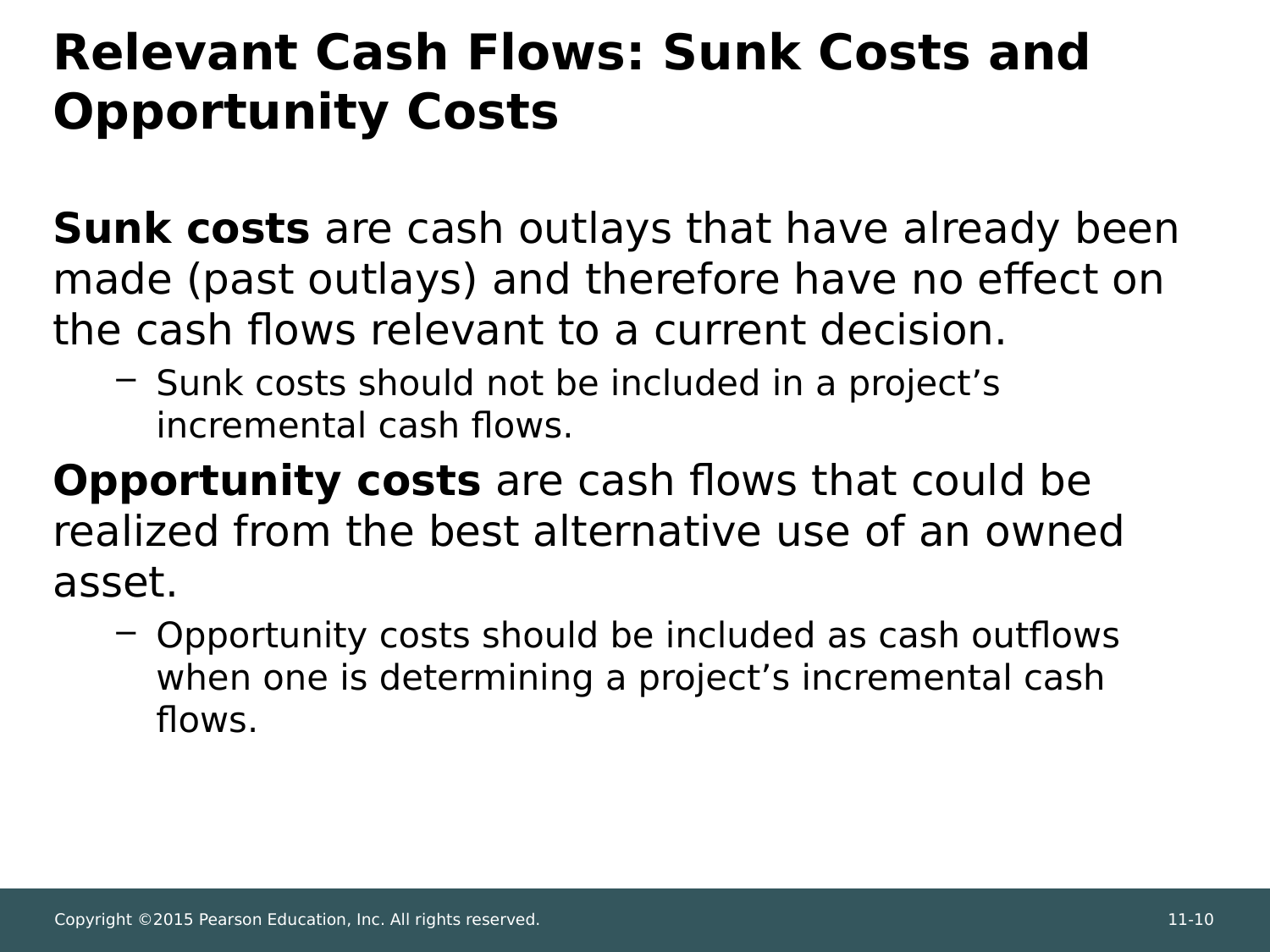

# Relevant Cash Flows: Sunk Costs and Opportunity Costs
Sunk costs are cash outlays that have already been made (past outlays) and therefore have no effect on the cash flows relevant to a current decision.
Sunk costs should not be included in a project’s incremental cash flows.
Opportunity costs are cash flows that could be realized from the best alternative use of an owned asset.
Opportunity costs should be included as cash outflows when one is determining a project’s incremental cash flows.